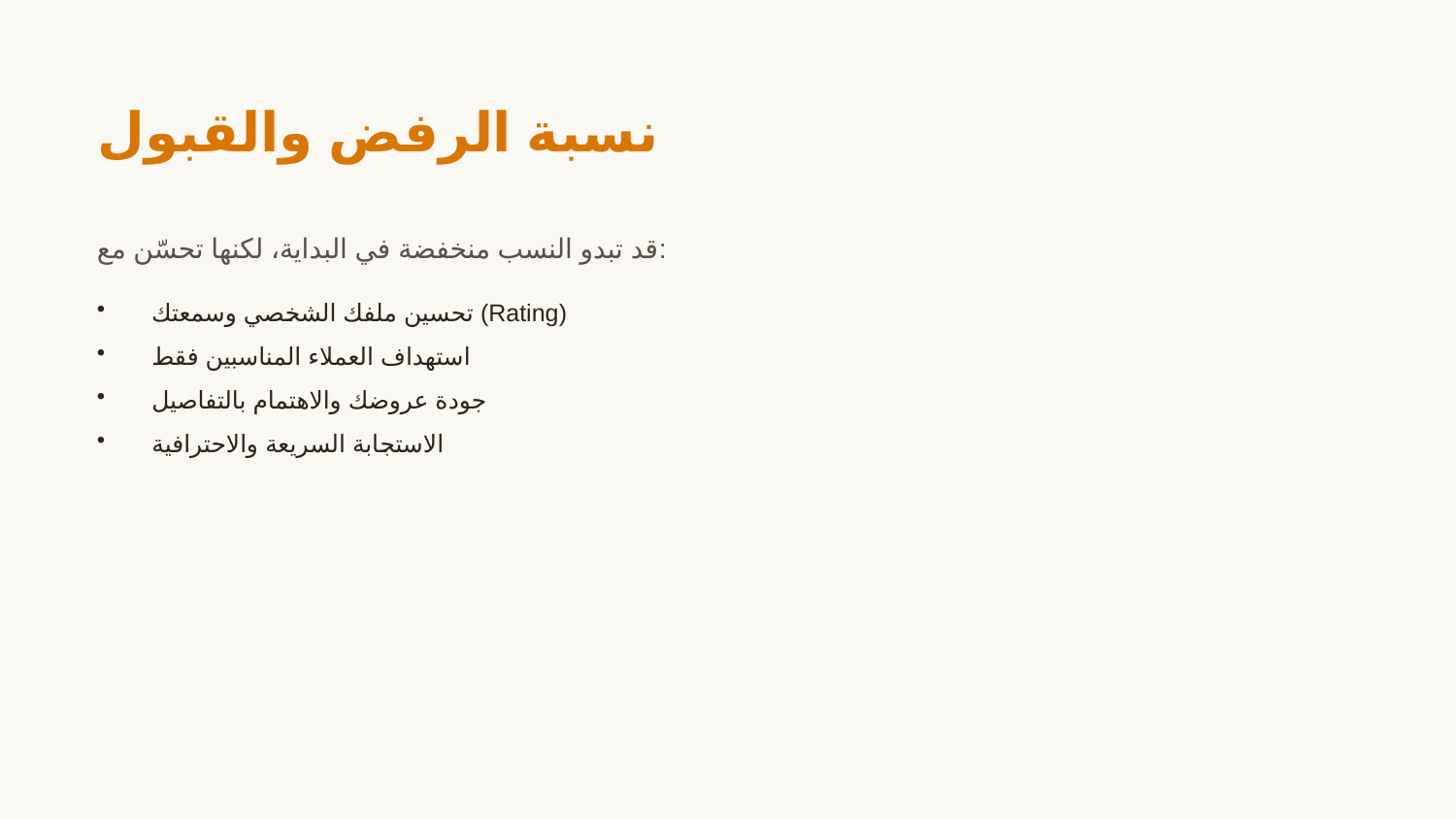

نسبة الرفض والقبول
قد تبدو النسب منخفضة في البداية، لكنها تحسّن مع:
تحسين ملفك الشخصي وسمعتك (Rating)
استهداف العملاء المناسبين فقط
جودة عروضك والاهتمام بالتفاصيل
الاستجابة السريعة والاحترافية